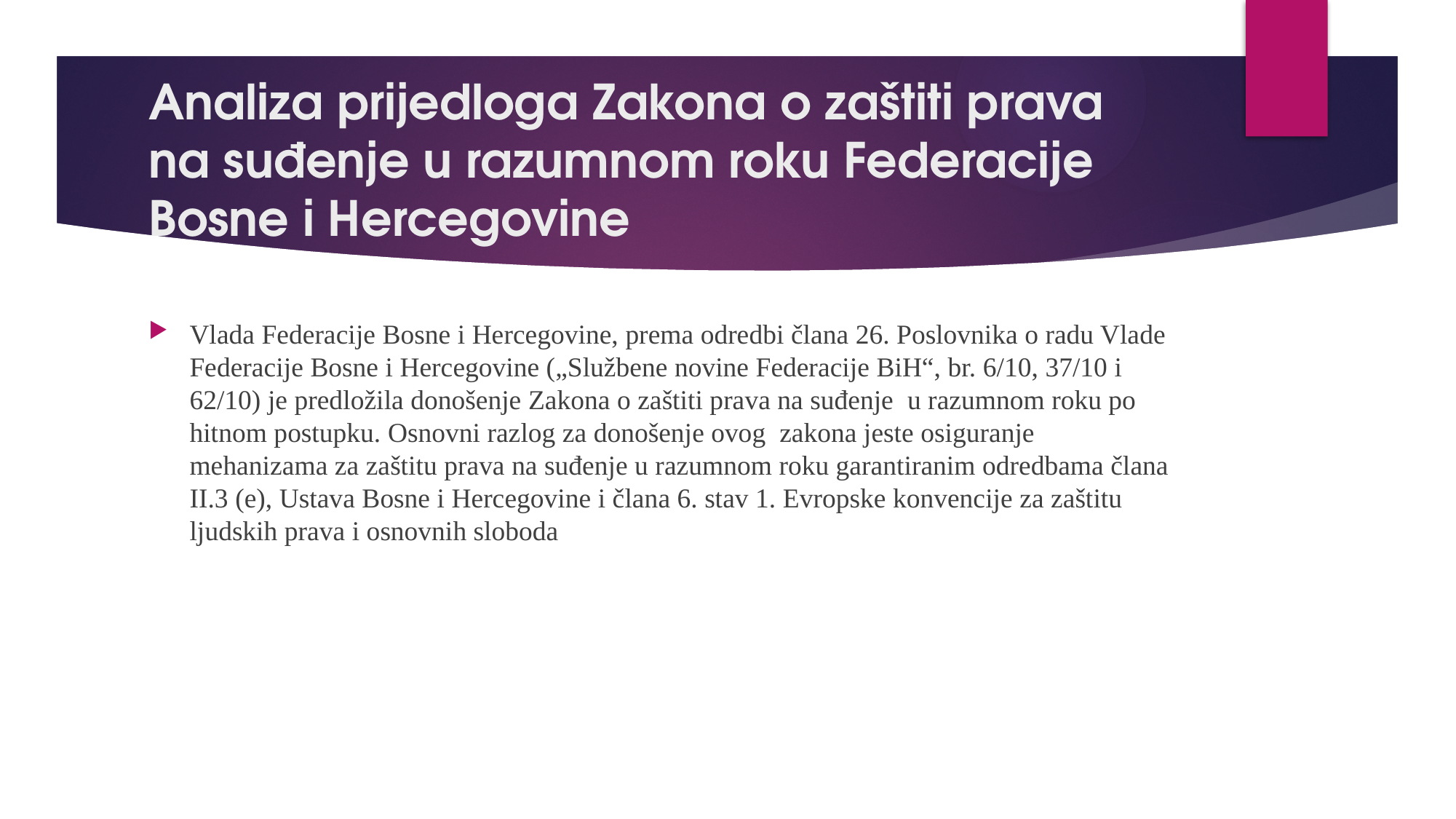

# Analiza prijedloga Zakona o zaštiti prava na suđenje u razumnom roku Federacije Bosne i Hercegovine
Vlada Federacije Bosne i Hercegovine, prema odredbi člana 26. Poslovnika o radu Vlade Federacije Bosne i Hercegovine („Službene novine Federacije BiH“, br. 6/10, 37/10 i 62/10) je predložila donošenje Zakona o zaštiti prava na suđenje  u razumnom roku po hitnom postupku. Osnovni razlog za donošenje ovog  zakona jeste osiguranje mehanizama za zaštitu prava na suđenje u razumnom roku garantiranim odredbama člana II.3 (e), Ustava Bosne i Hercegovine i člana 6. stav 1. Evropske konvencije za zaštitu ljudskih prava i osnovnih sloboda